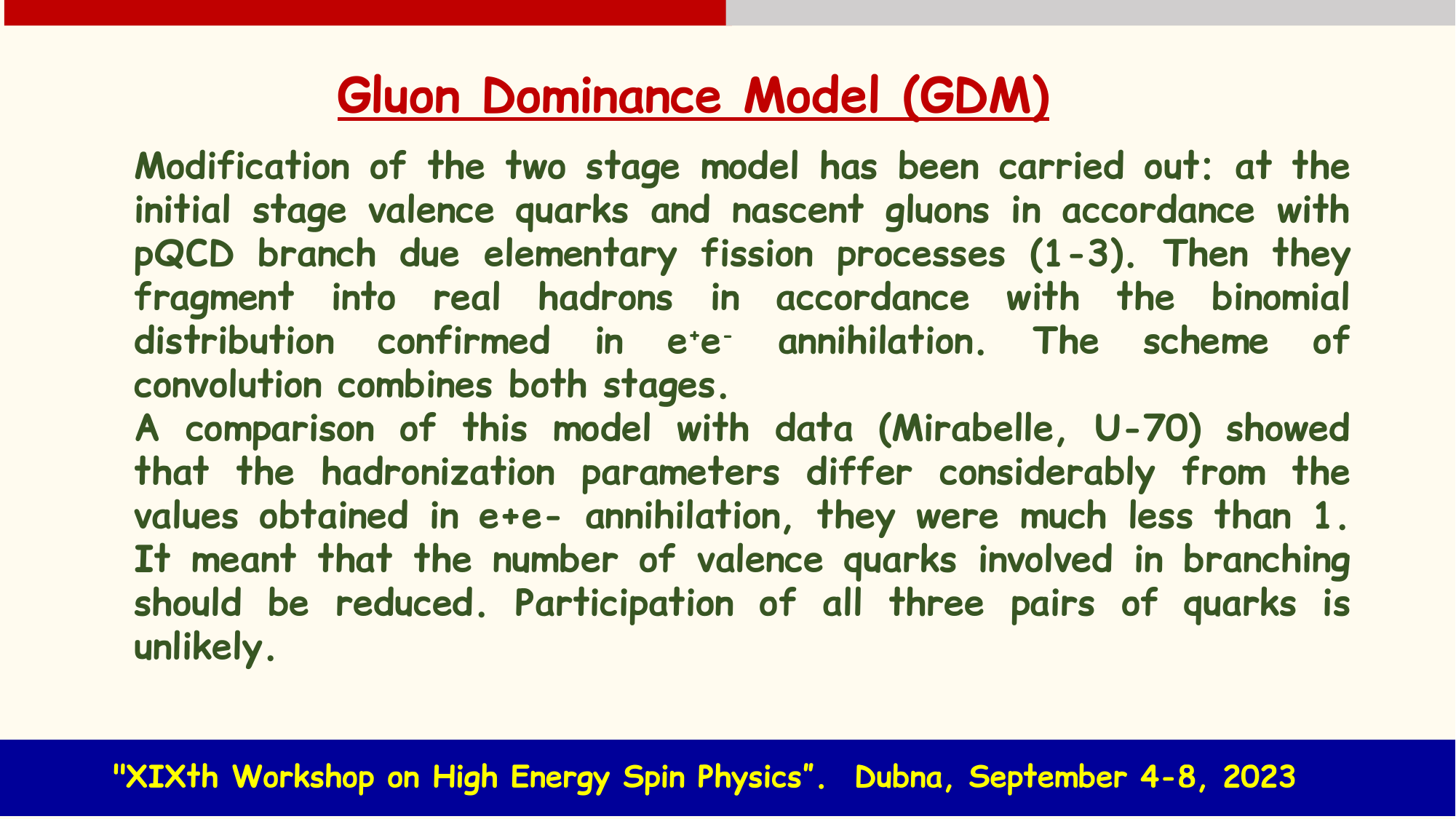

Gluon Dominance Model (GDM)
Modification of the two stage model has been carried out: at the initial stage valence quarks and nascent gluons in accordance with pQCD branch due elementary fission processes (1-3). Then they fragment into real hadrons in accordance with the binomial distribution confirmed in e+e- annihilation. The scheme of convolution combines both stages.
A comparison of this model with data (Mirabelle, U-70) showed that the hadronization parameters differ considerably from the values obtained in e+e- annihilation, they were much less than 1. It meant that the number of valence quarks involved in branching should be reduced. Participation of all three pairs of quarks is unlikely.
|  |  |
| --- | --- |
"XIXth Workshop on High Energy Spin Physics”.  Dubna, September 4-8, 2023